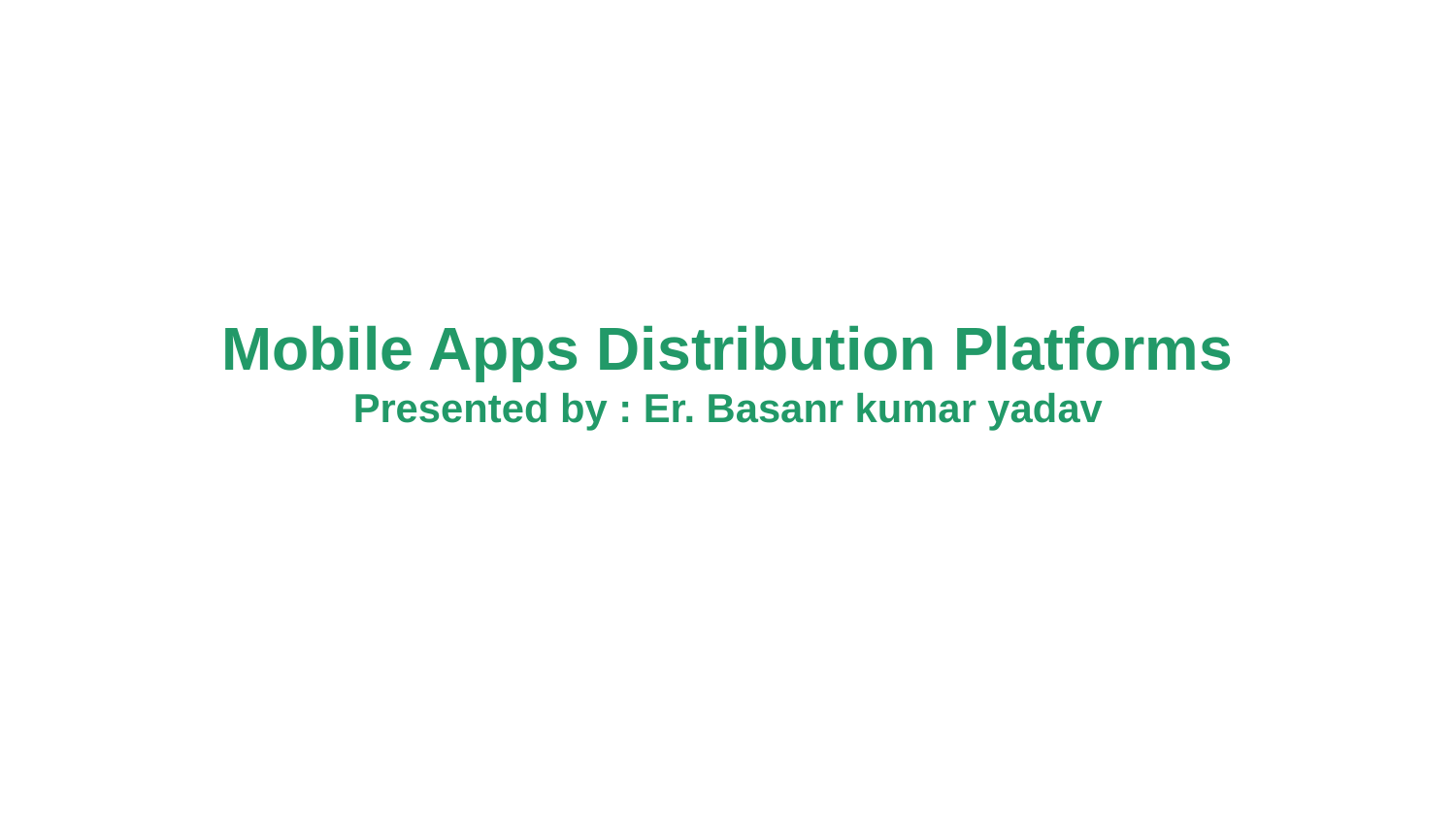

Mobile Apps Distribution Platforms
Presented by : Er. Basanr kumar yadav